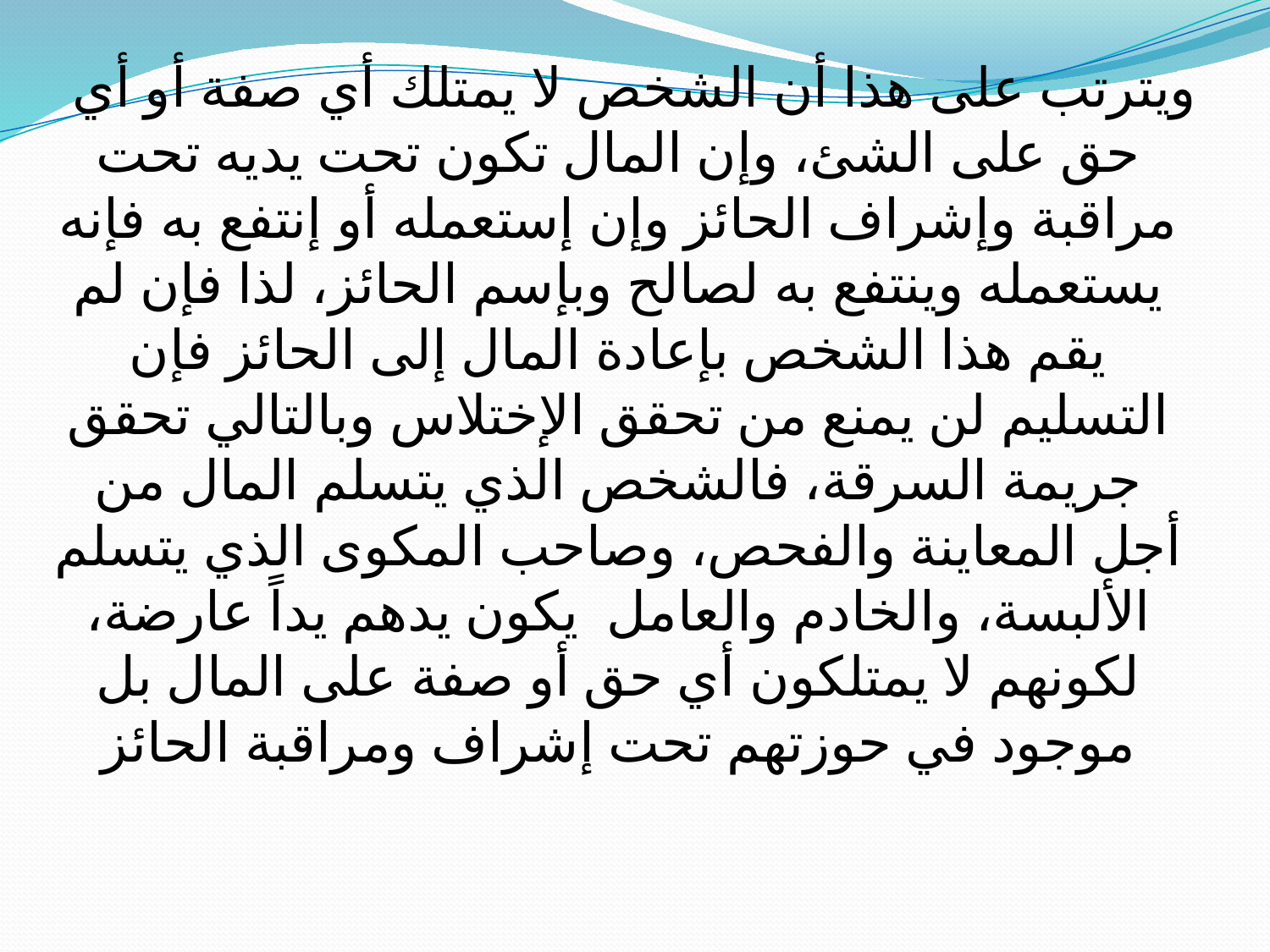

ويترتب على هذا أن الشخص لا يمتلك أي صفة أو أي حق على الشئ، وإن المال تكون تحت يديه تحت مراقبة وإشراف الحائز وإن إستعمله أو إنتفع به فإنه يستعمله وينتفع به لصالح وبإسم الحائز، لذا فإن لم يقم هذا الشخص بإعادة المال إلى الحائز فإن التسليم لن يمنع من تحقق الإختلاس وبالتالي تحقق جريمة السرقة، فالشخص الذي يتسلم المال من أجل المعاينة والفحص، وصاحب المكوى الذي يتسلم الألبسة، والخادم والعامل  يكون يدهم يداً عارضة، لكونهم لا يمتلكون أي حق أو صفة على المال بل موجود في حوزتهم تحت إشراف ومراقبة الحائز